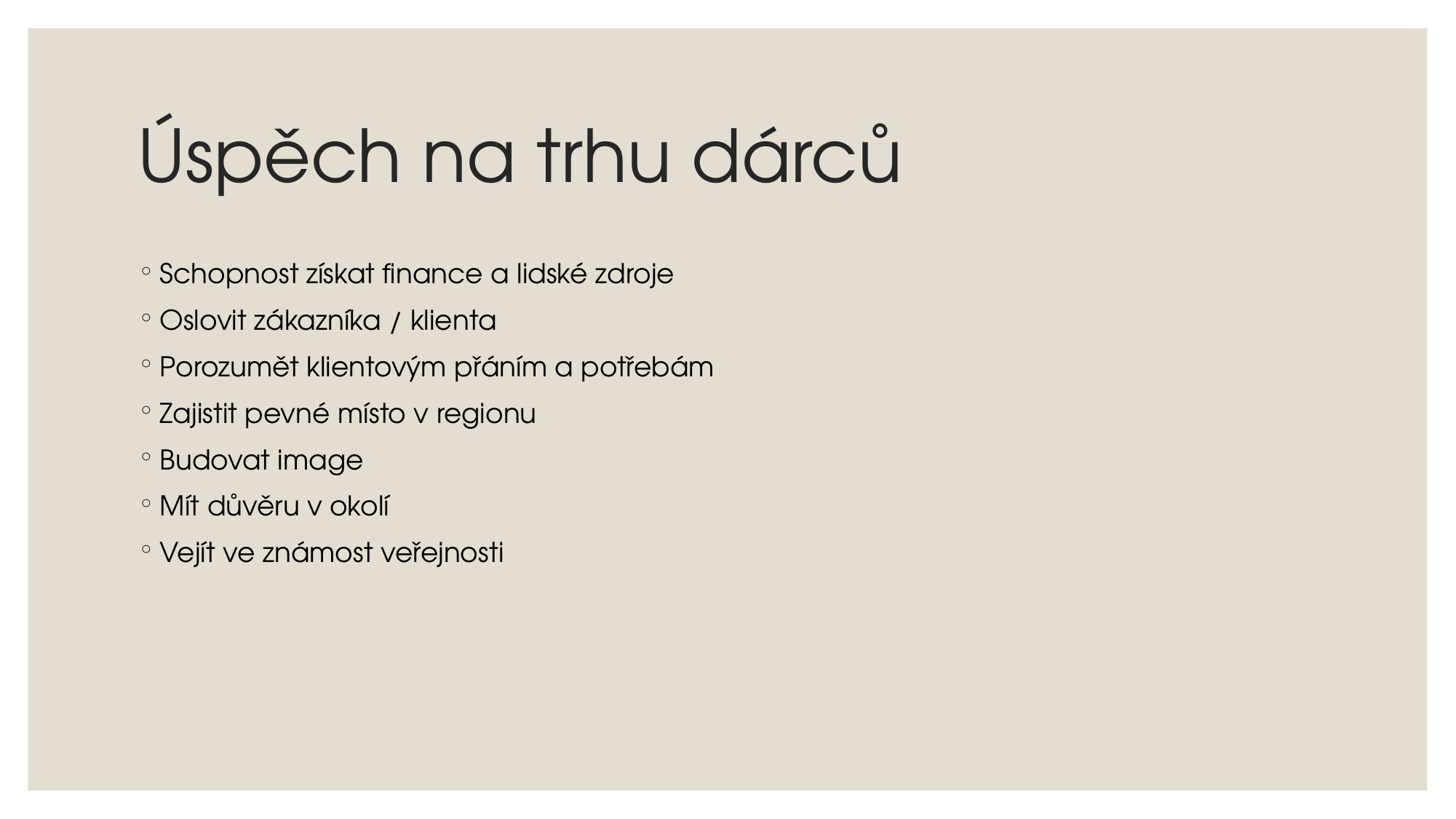

# Úspěch na trhu dárců
Schopnost získat finance a lidské zdroje
Oslovit zákazníka / klienta
Porozumět klientovým přáním a potřebám
Zajistit pevné místo v regionu
Budovat image
Mít důvěru v okolí
Vejít ve známost veřejnosti